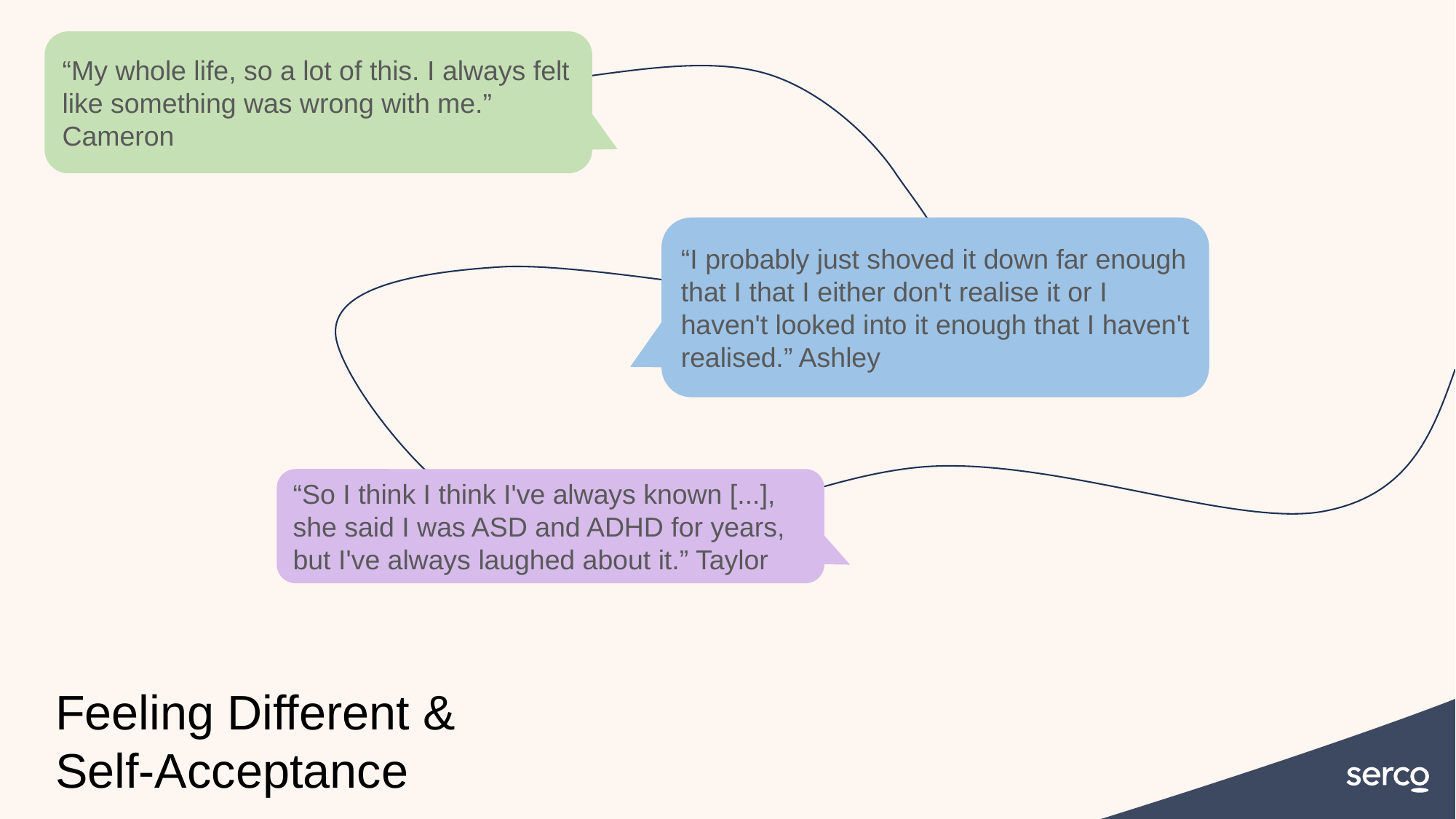

“My whole life, so a lot of this. I always felt like something was wrong with me.” Cameron

“I probably just shoved it down far enough that I that I either don't realise it or I haven't looked into it enough that I haven't realised.” Ashley
“So I think I think I've always known [...], she said I was ASD and ADHD for years, but I've always laughed about it.” Taylor
Feeling Different & Self-Acceptance